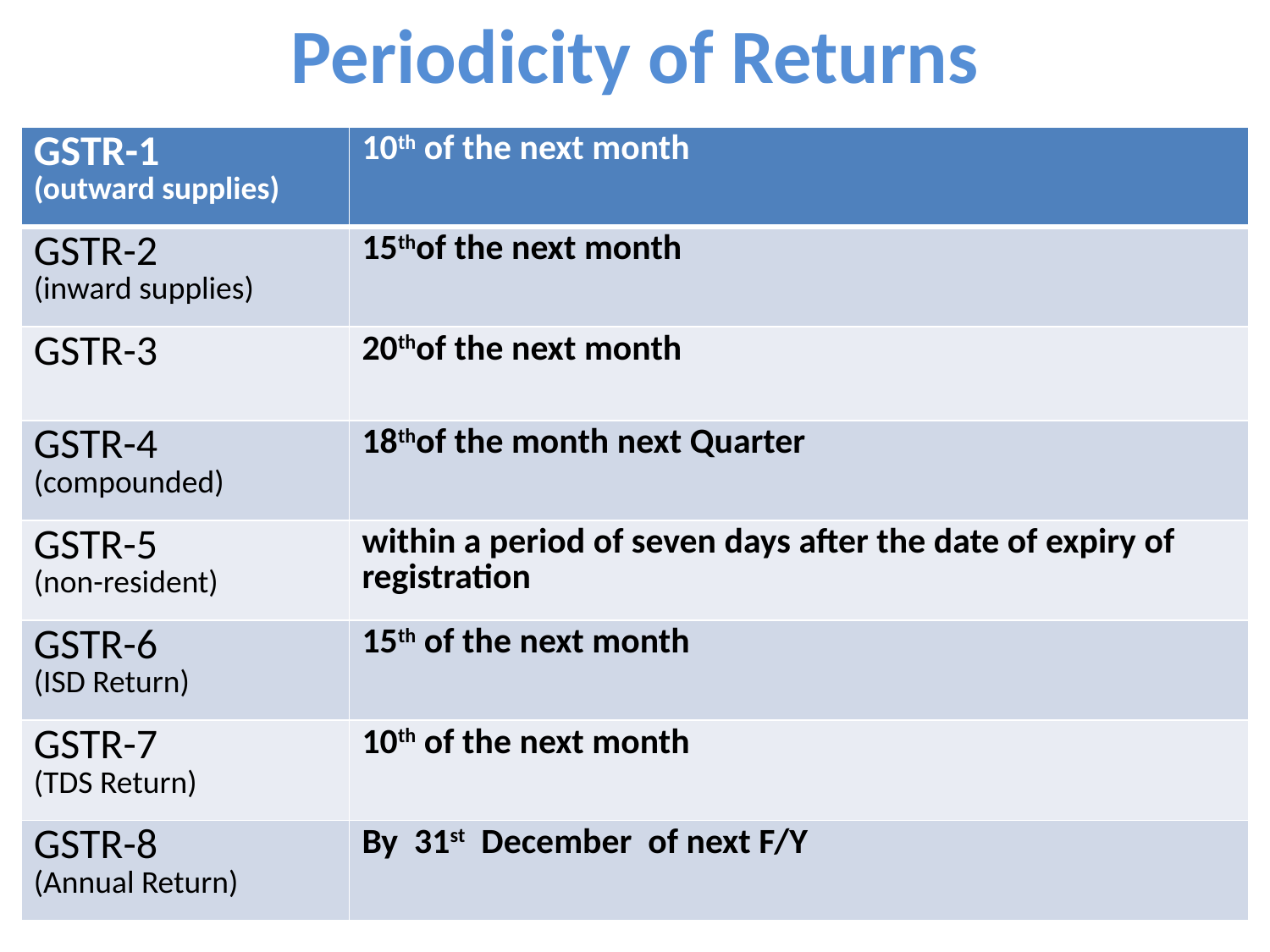

# Periodicity of Returns
| GSTR-1 (outward supplies) | 10th of the next month |
| --- | --- |
| GSTR-2 (inward supplies) | 15thof the next month |
| GSTR-3 | 20thof the next month |
| GSTR-4 (compounded) | 18thof the month next Quarter |
| GSTR-5 (non-resident) | within a period of seven days after the date of expiry of registration |
| GSTR-6 (ISD Return) | 15th of the next month |
| GSTR-7 (TDS Return) | 10th of the next month |
| GSTR-8 (Annual Return) | By 31st December of next F/Y |